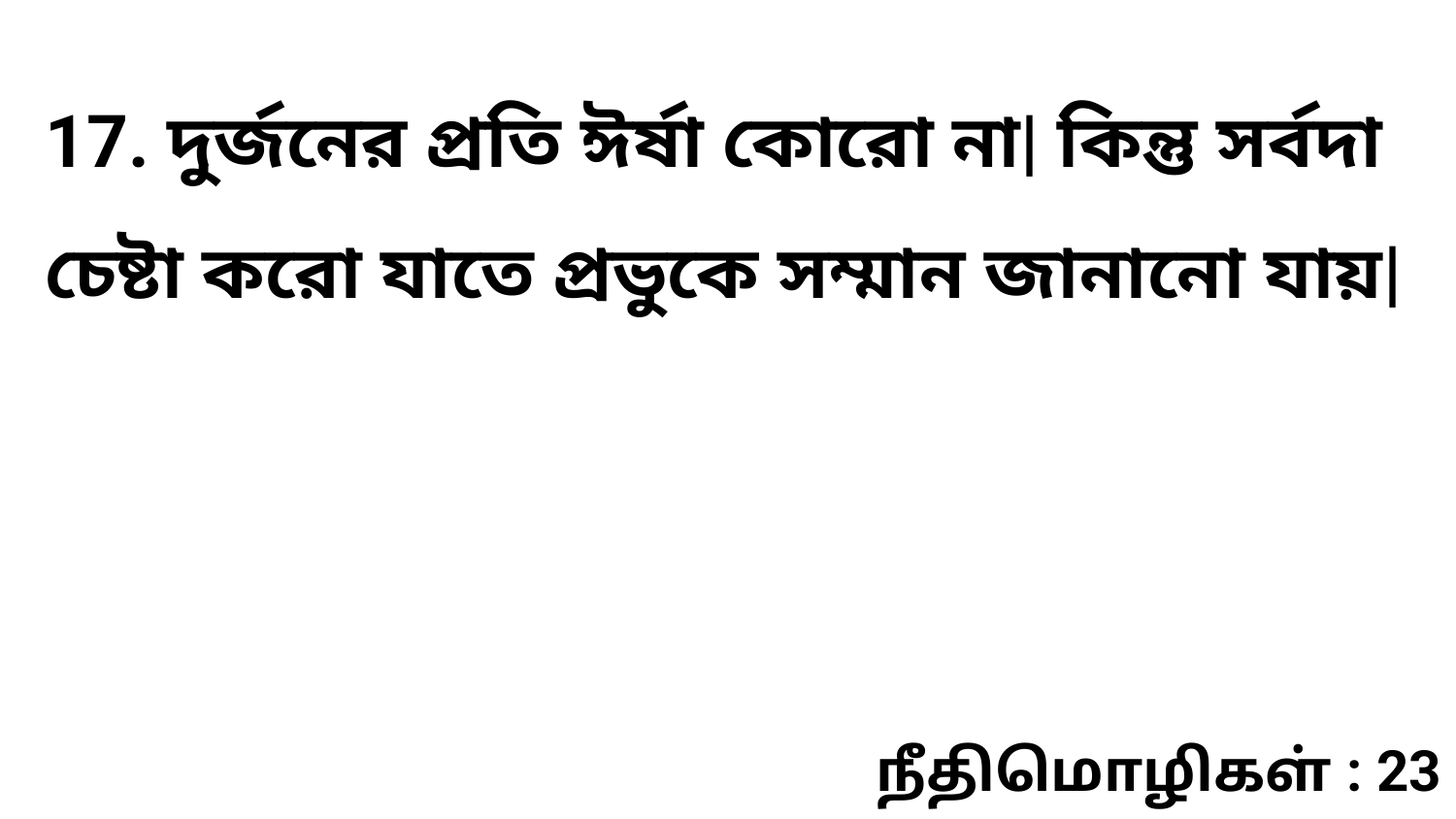

17. দুর্জনের প্রতি ঈর্ষা কোরো না| কিন্তু সর্বদা চেষ্টা করো যাতে প্রভুকে সম্মান জানানো যায়|
நீதிமொழிகள் : 23